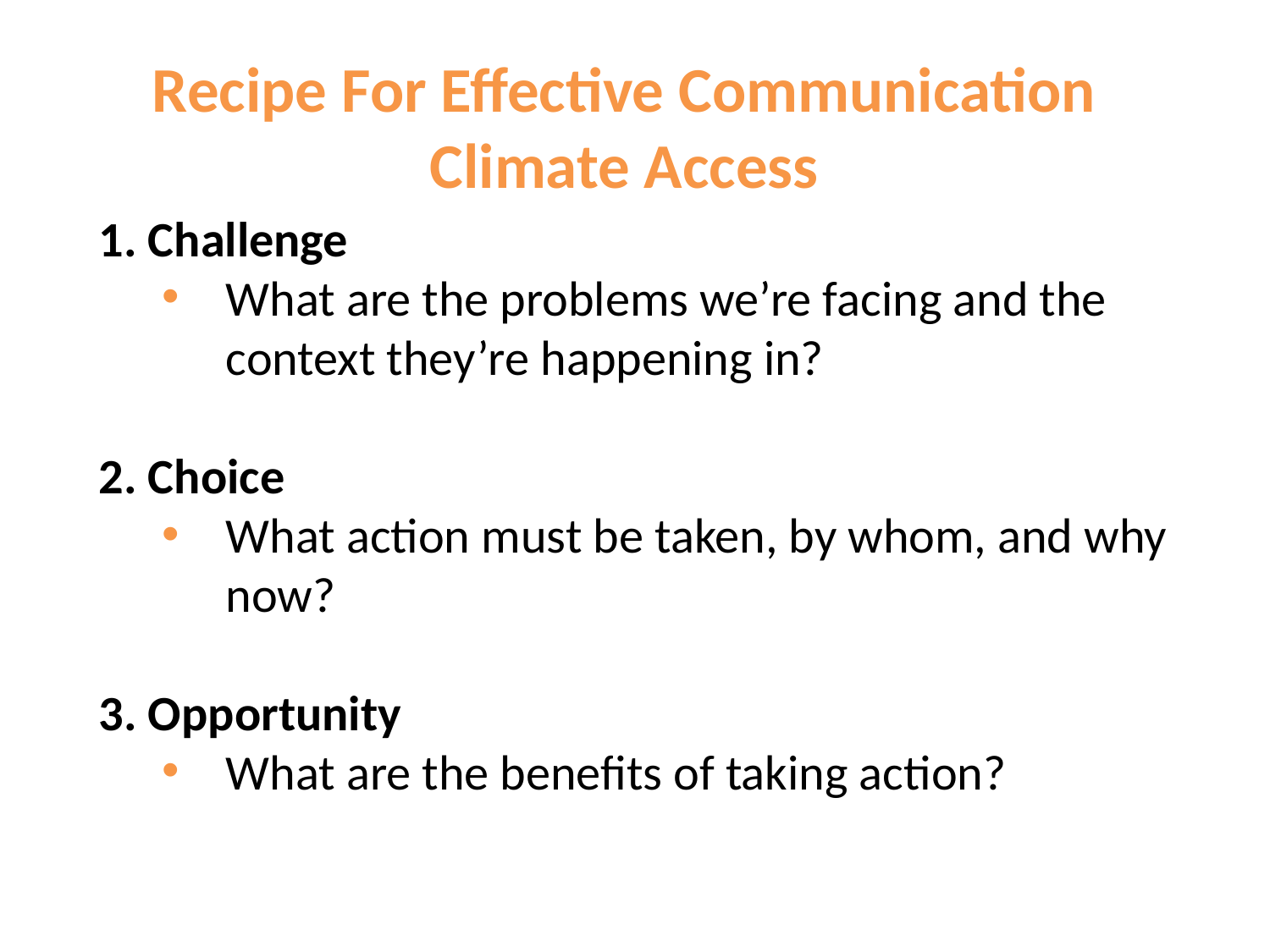

Recipe For Effective Communication
Climate Access
1. Challenge
What are the problems we’re facing and the context they’re happening in?

2. Choice
What action must be taken, by whom, and why now?

3. Opportunity
What are the benefits of taking action?